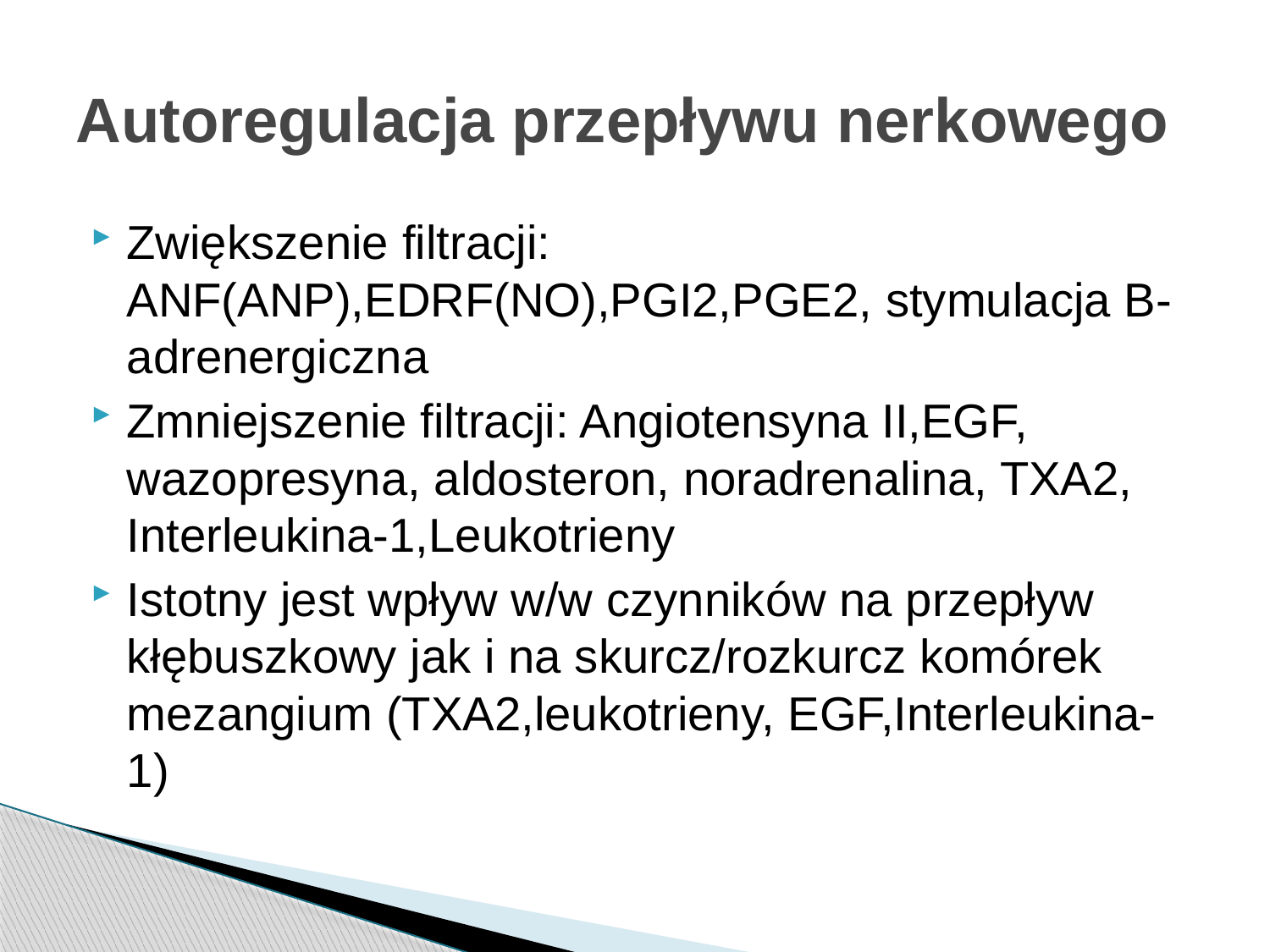

# Autoregulacja przepływu nerkowego
Zwiększenie filtracji: ANF(ANP),EDRF(NO),PGI2,PGE2, stymulacja B-adrenergiczna
Zmniejszenie filtracji: Angiotensyna II,EGF, wazopresyna, aldosteron, noradrenalina, TXA2, Interleukina-1,Leukotrieny
Istotny jest wpływ w/w czynników na przepływ kłębuszkowy jak i na skurcz/rozkurcz komórek mezangium (TXA2,leukotrieny, EGF,Interleukina-1)